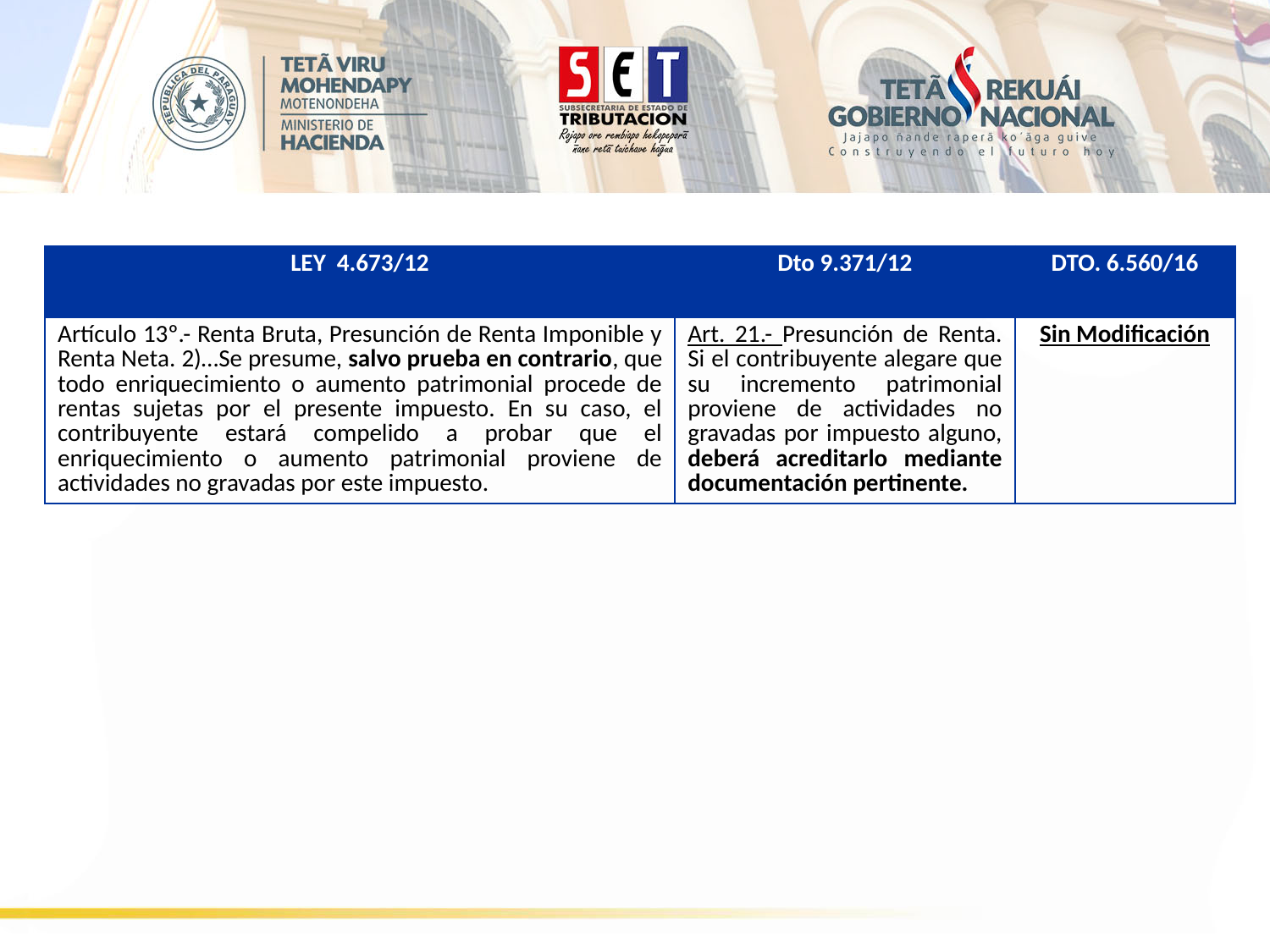

| LEY 4.673/12 | Dto 9.371/12 | DTO. 6.560/16 |
| --- | --- | --- |
| Artículo 13º.- Renta Bruta, Presunción de Renta Imponible y Renta Neta. 2)…Se presume, salvo prueba en contrario, que todo enriquecimiento o aumento patrimonial procede de rentas sujetas por el presente impuesto. En su caso, el contribuyente estará compelido a probar que el enriquecimiento o aumento patrimonial proviene de actividades no gravadas por este impuesto. | Art. 21.- Presunción de Renta. Si el contribuyente alegare que su incremento patrimonial proviene de actividades no gravadas por impuesto alguno, deberá acreditarlo mediante documentación pertinente. | Sin Modificación |